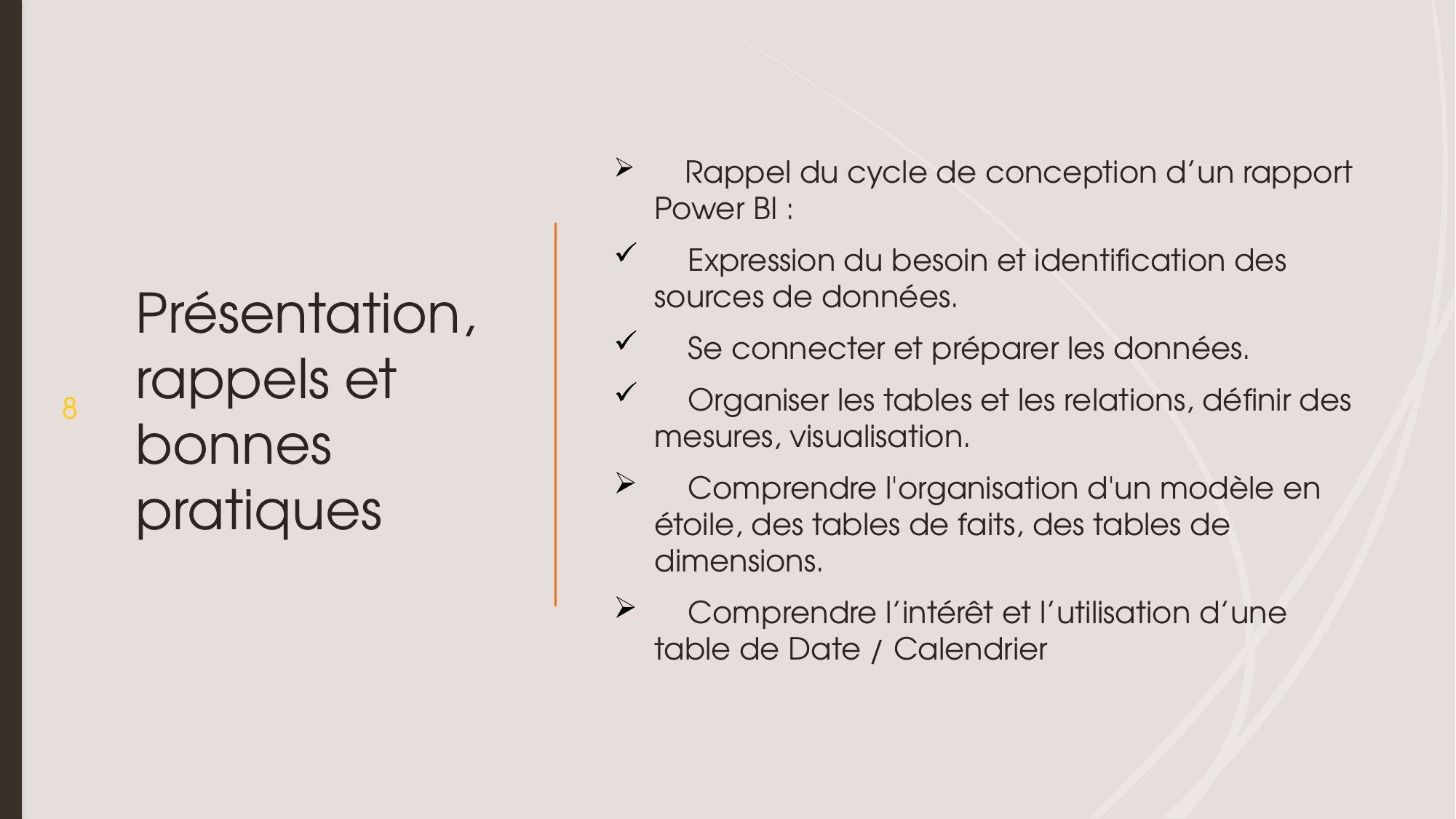

# Présentation, rappels et bonnes pratiques
    Rappel du cycle de conception d’un rapport Power BI :
    Expression du besoin et identification des sources de données.
    Se connecter et préparer les données.
    Organiser les tables et les relations, définir des mesures, visualisation.
    Comprendre l'organisation d'un modèle en étoile, des tables de faits, des tables de dimensions.
    Comprendre l’intérêt et l’utilisation d’une table de Date / Calendrier
8